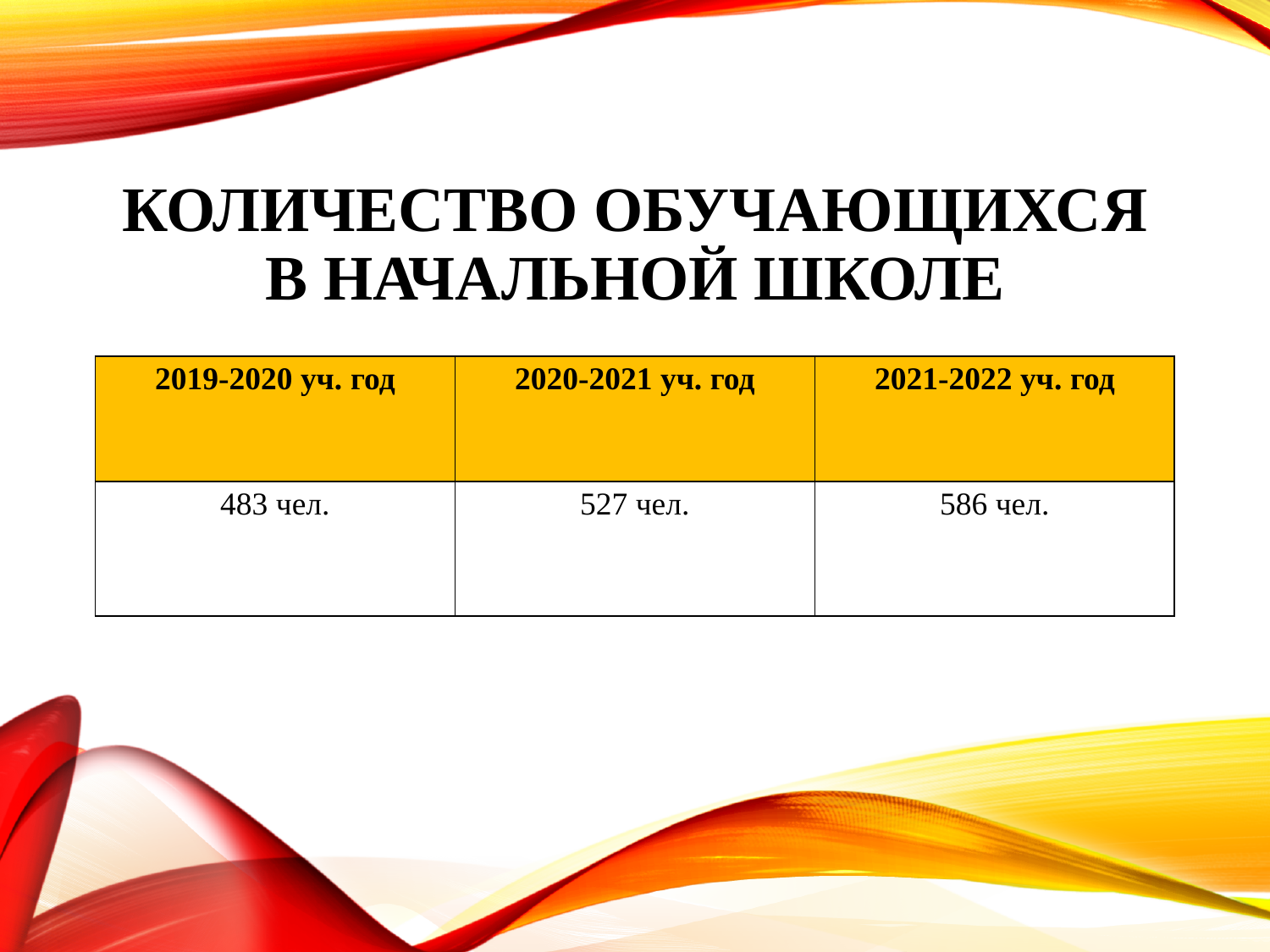

# Количество обучающихся в начальной школе
| 2019-2020 уч. год | 2020-2021 уч. год | 2021-2022 уч. год |
| --- | --- | --- |
| 483 чел. | 527 чел. | 586 чел. |